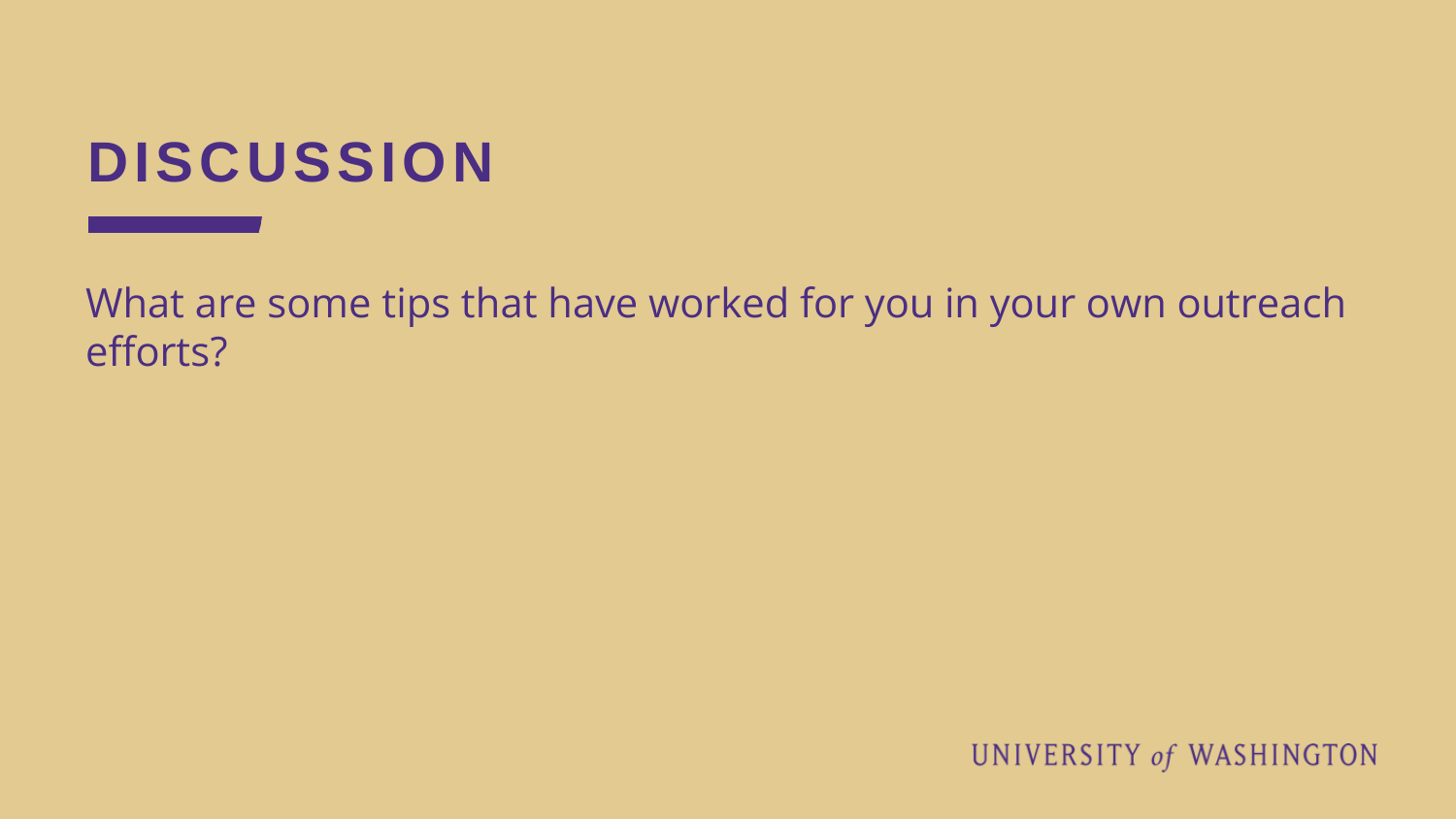

# Discussion
What are some tips that have worked for you in your own outreach efforts?